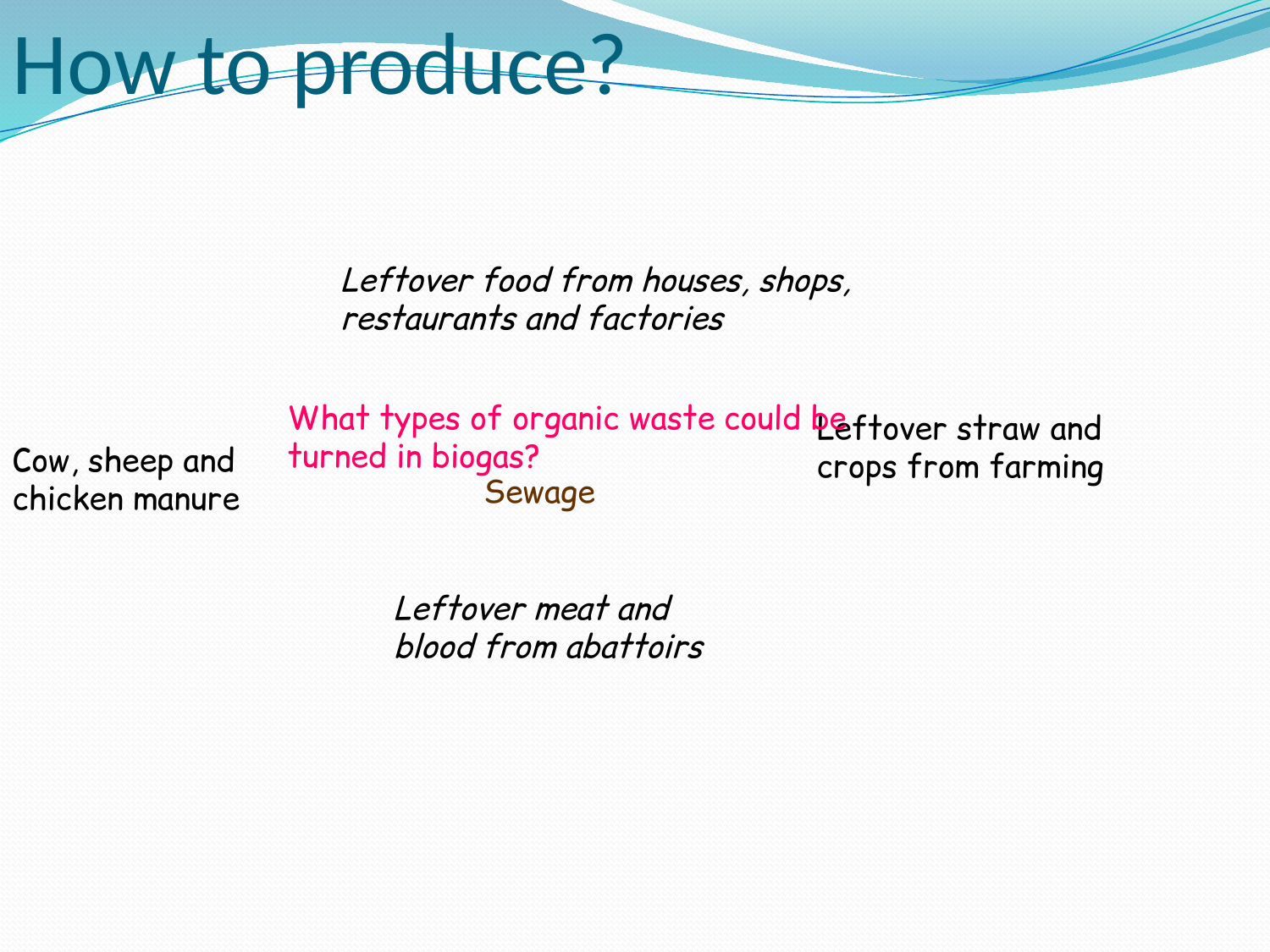

How to produce?
Leftover food from houses, shops, restaurants and factories
Leftover straw and crops from farming
Cow, sheep and chicken manure
Sewage
Leftover meat and blood from abattoirs
What types of organic waste could be turned in biogas?